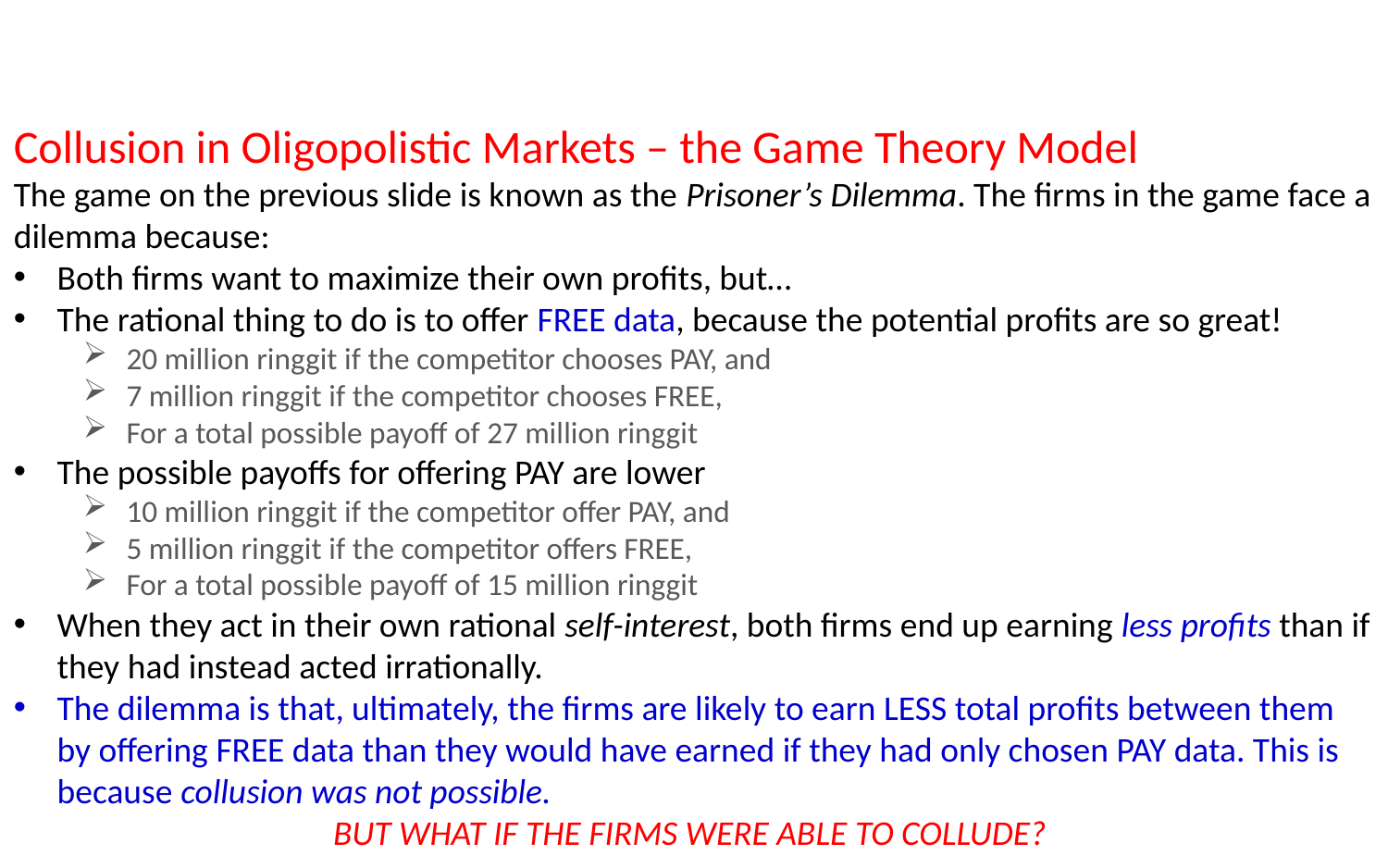

Collusion in Oligopolistic Markets – the Game Theory Model
The game on the previous slide is known as the Prisoner’s Dilemma. The firms in the game face a dilemma because:
Both firms want to maximize their own profits, but…
The rational thing to do is to offer FREE data, because the potential profits are so great!
20 million ringgit if the competitor chooses PAY, and
7 million ringgit if the competitor chooses FREE,
For a total possible payoff of 27 million ringgit
The possible payoffs for offering PAY are lower
10 million ringgit if the competitor offer PAY, and
5 million ringgit if the competitor offers FREE,
For a total possible payoff of 15 million ringgit
When they act in their own rational self-interest, both firms end up earning less profits than if they had instead acted irrationally.
The dilemma is that, ultimately, the firms are likely to earn LESS total profits between them by offering FREE data than they would have earned if they had only chosen PAY data. This is because collusion was not possible.
BUT WHAT IF THE FIRMS WERE ABLE TO COLLUDE?